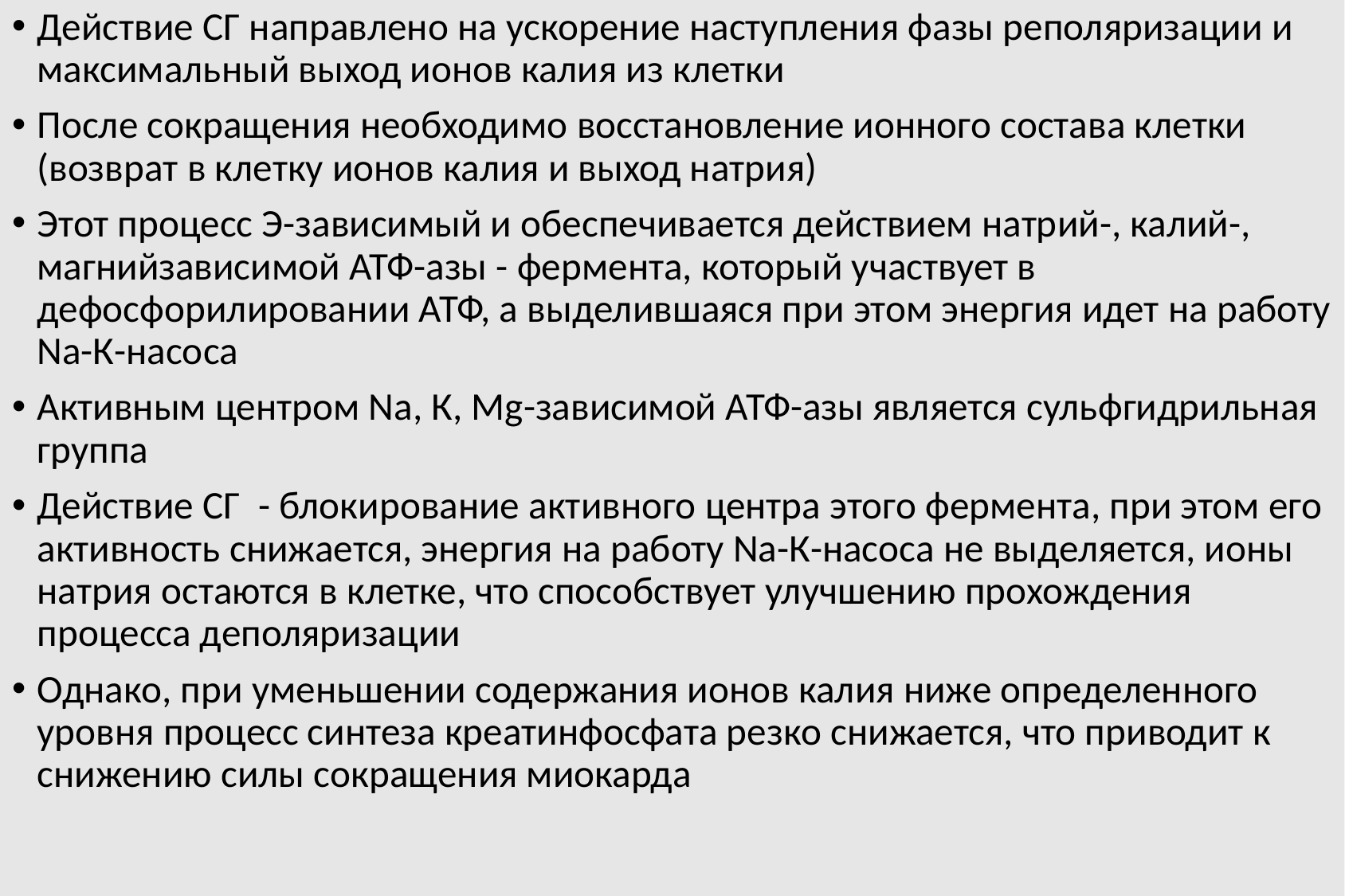

Действие СГ направлено на ускорение наступления фазы реполяризации и максимальный выход ионов калия из клетки
После сокращения необходимо восстановление ионного состава клетки (возврат в клетку ионов калия и выход натрия)
Этот процесс Э-зависимый и обеспечивается действием натрий-, калий-, магнийзависимой АТФ-азы - фермента, который участвует в дефосфорилировании АТФ, а выделившаяся при этом энергия идет на работу Na-К-насоса
Активным центром Nа, К, Mg-зависимой АТФ-азы является сульфгидрильная группа
Действие СГ  - блокирование активного центра этого фермента, при этом его активность снижается, энергия на работу Na-К-насоса не выделяется, ионы натрия остаются в клетке, что способствует улучшению прохождения процесса деполяризации
Однако, при уменьшении содержания ионов калия ниже определенного уровня процесс синтеза креатинфосфата резко снижается, что приводит к снижению силы сокращения миокарда